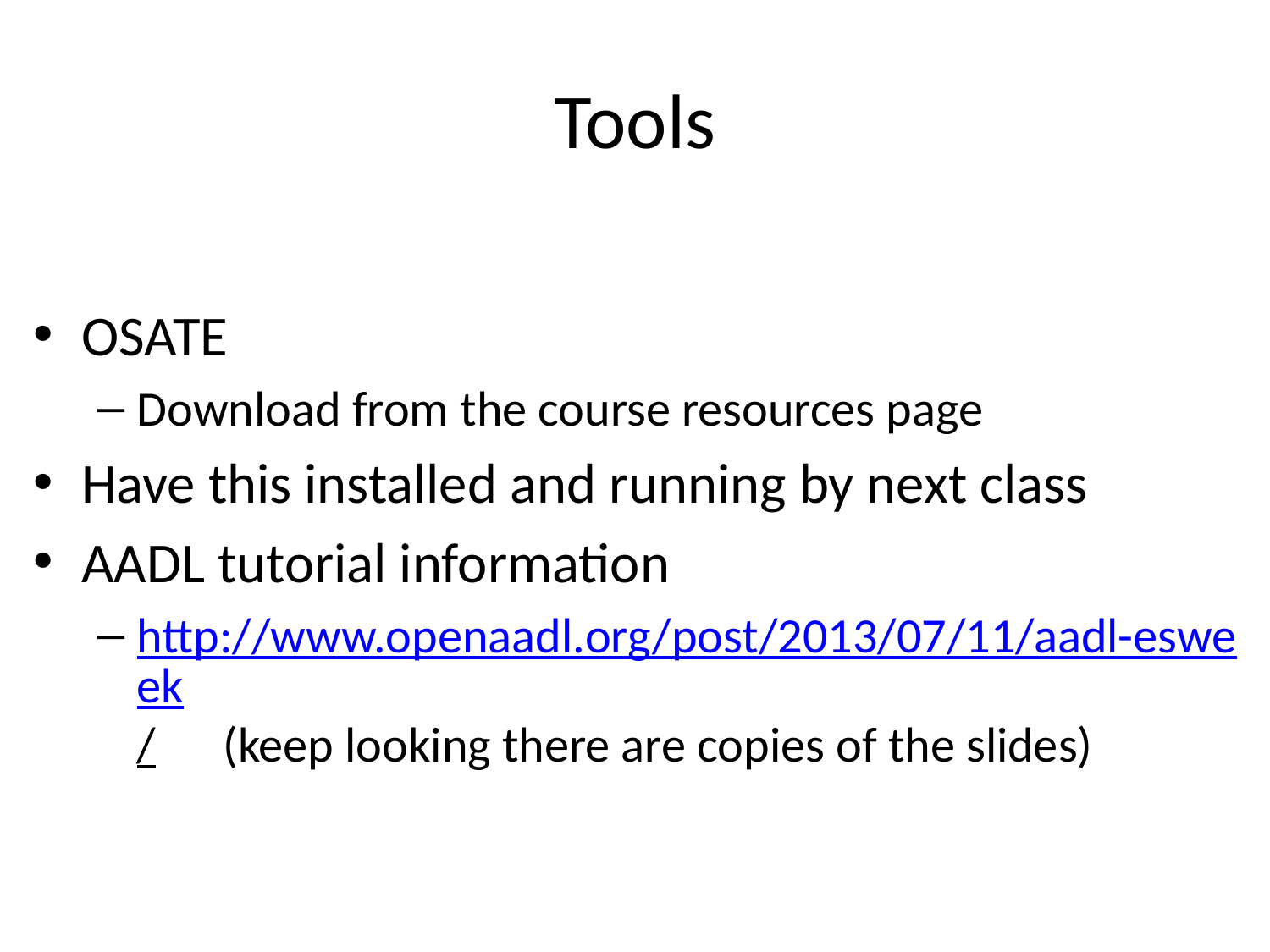

# Tools

OSATE
Download from the course resources page
Have this installed and running by next class
AADL tutorial information
http://www.openaadl.org/post/2013/07/11/aadl-esweek/      (keep looking there are copies of the slides)